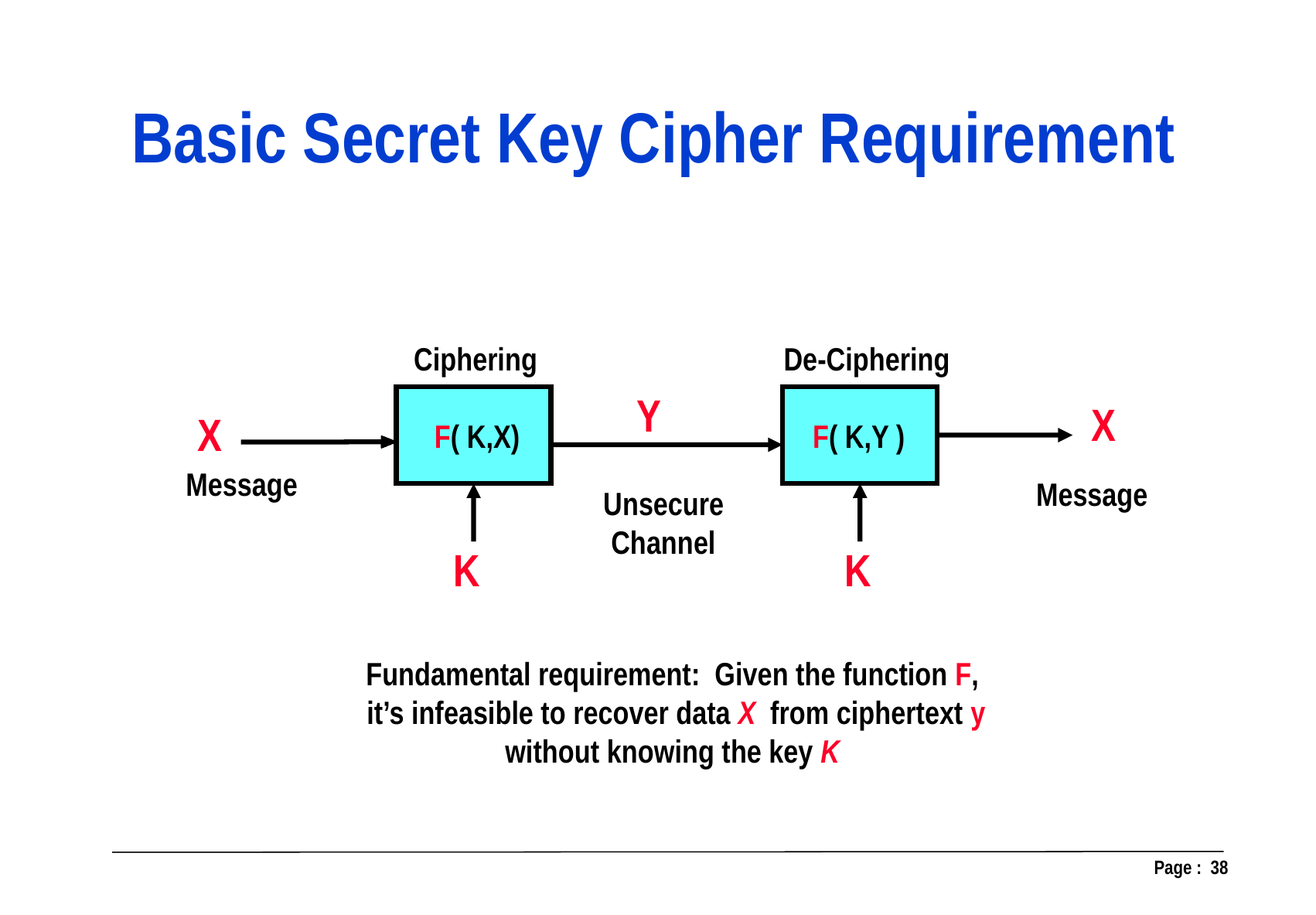

Basic Secret Key Cipher Requirement
Ciphering
De-Ciphering

Y

X

X

F( K,X)
F( K,Y )

Message
Message

Unsecure
Channel

K
K
Fundamental requirement:  Given the function F,
 it’s infeasible to recover data X  from ciphertext y
without knowing the key K